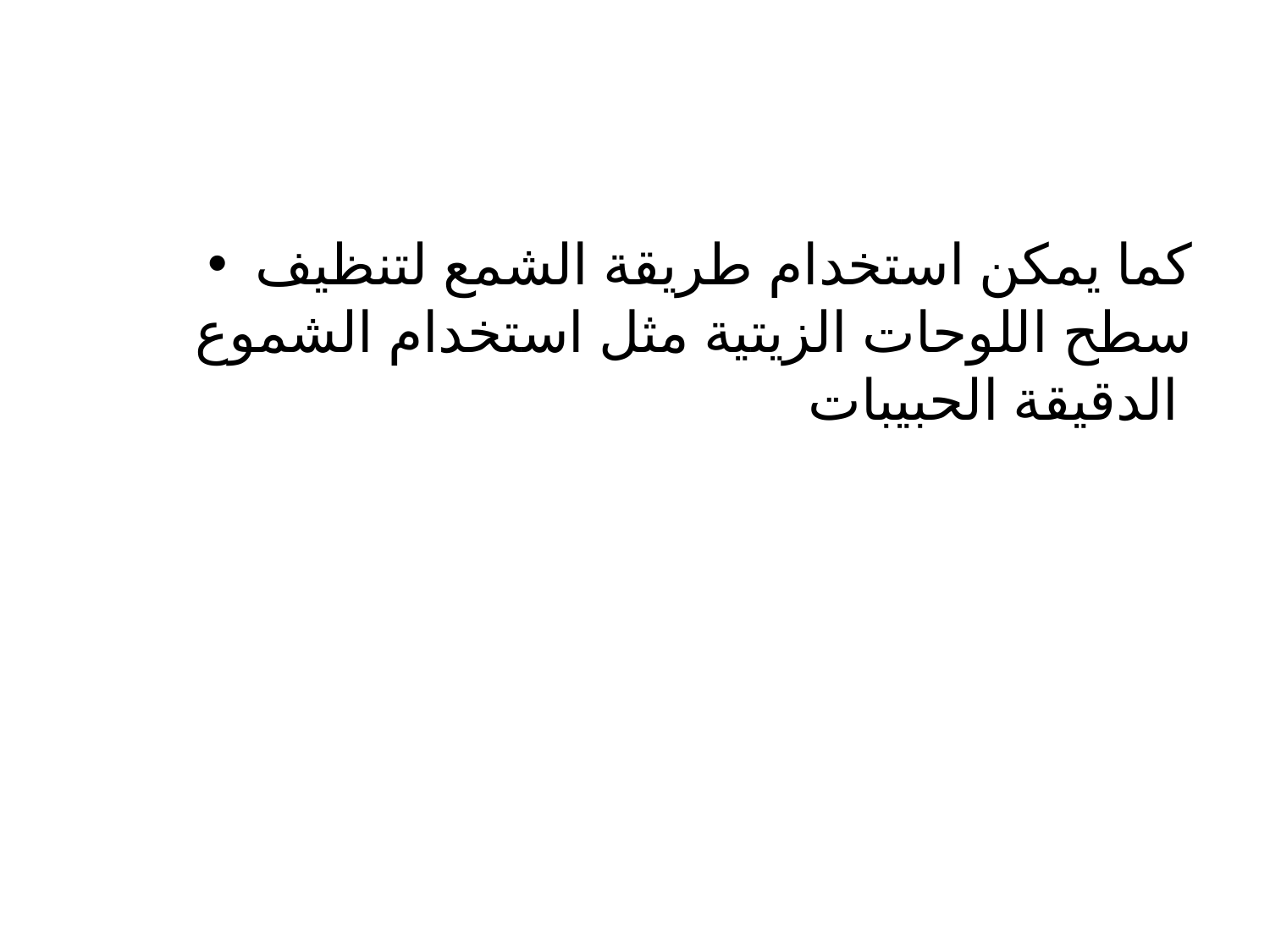

#
كما يمكن استخدام طريقة الشمع لتنظيف سطح اللوحات الزيتية مثل استخدام الشموع الدقيقة الحبيبات